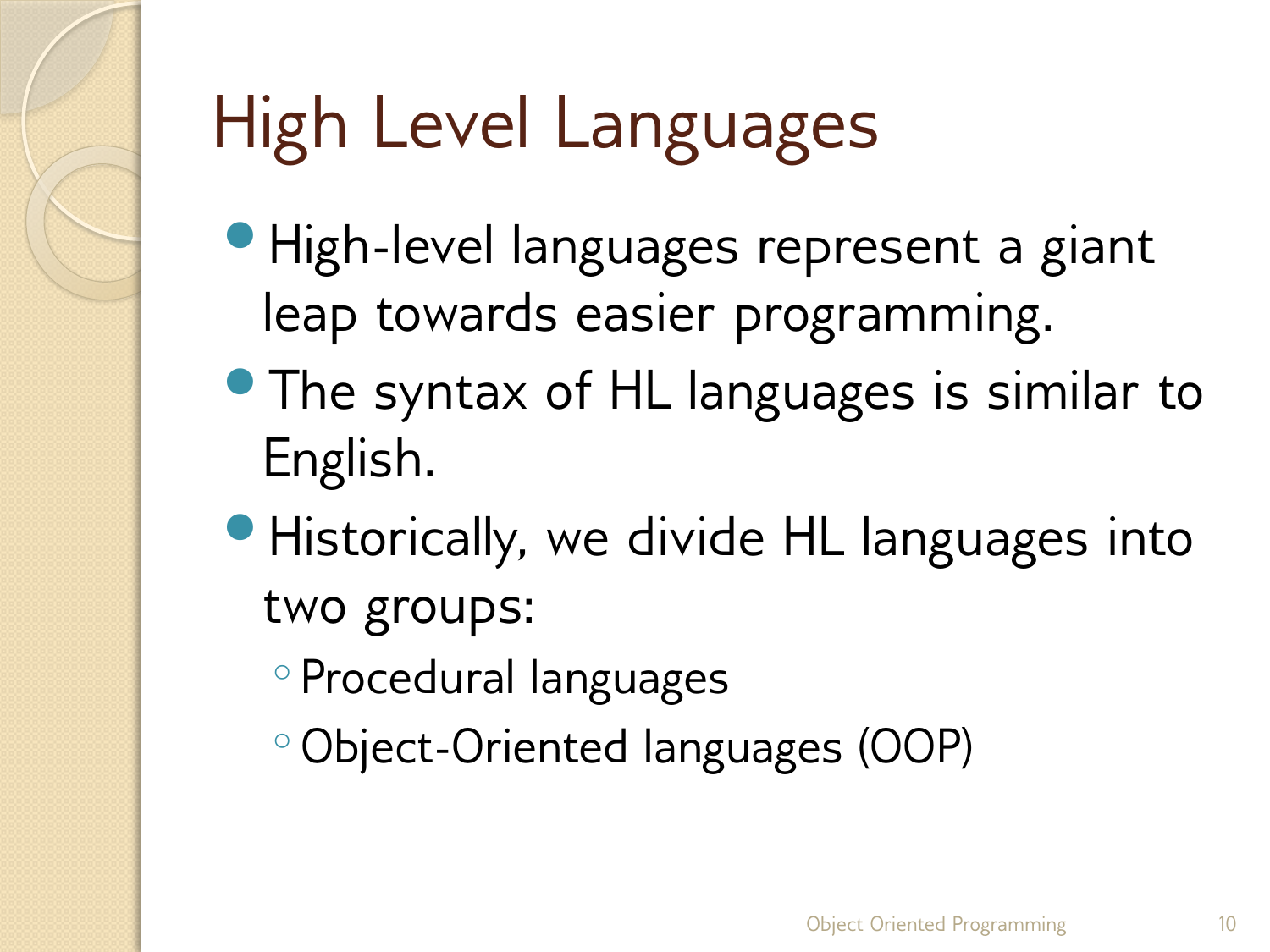

# High Level Languages
High-level languages represent a giant leap towards easier programming.
The syntax of HL languages is similar to English.
Historically, we divide HL languages into two groups:
Procedural languages
Object-Oriented languages (OOP)

Object Oriented Programming
10